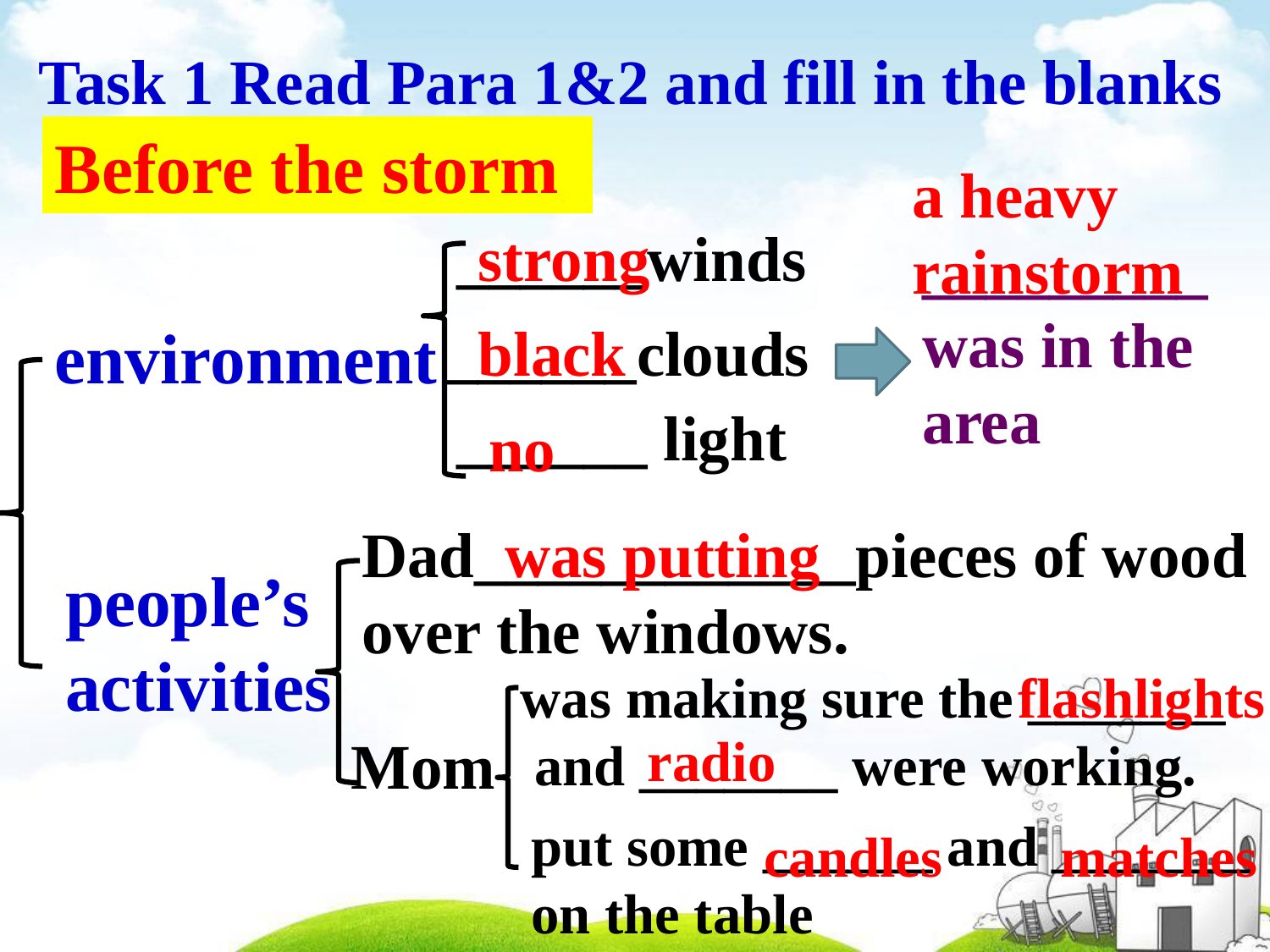

# Task 1 Read Para 1&2 and fill in the blanks
Before the storm
a heavy
rainstorm
______winds
strong
_________
was in the area

environment
______clouds
black

______ light
no
Dad____________pieces of wood over the windows.
       was putting
people’s
activities

was making sure the _______
 and _______ were working.
flashlights

Mom
radio
put some ______ and _______ on the table
candles
matches